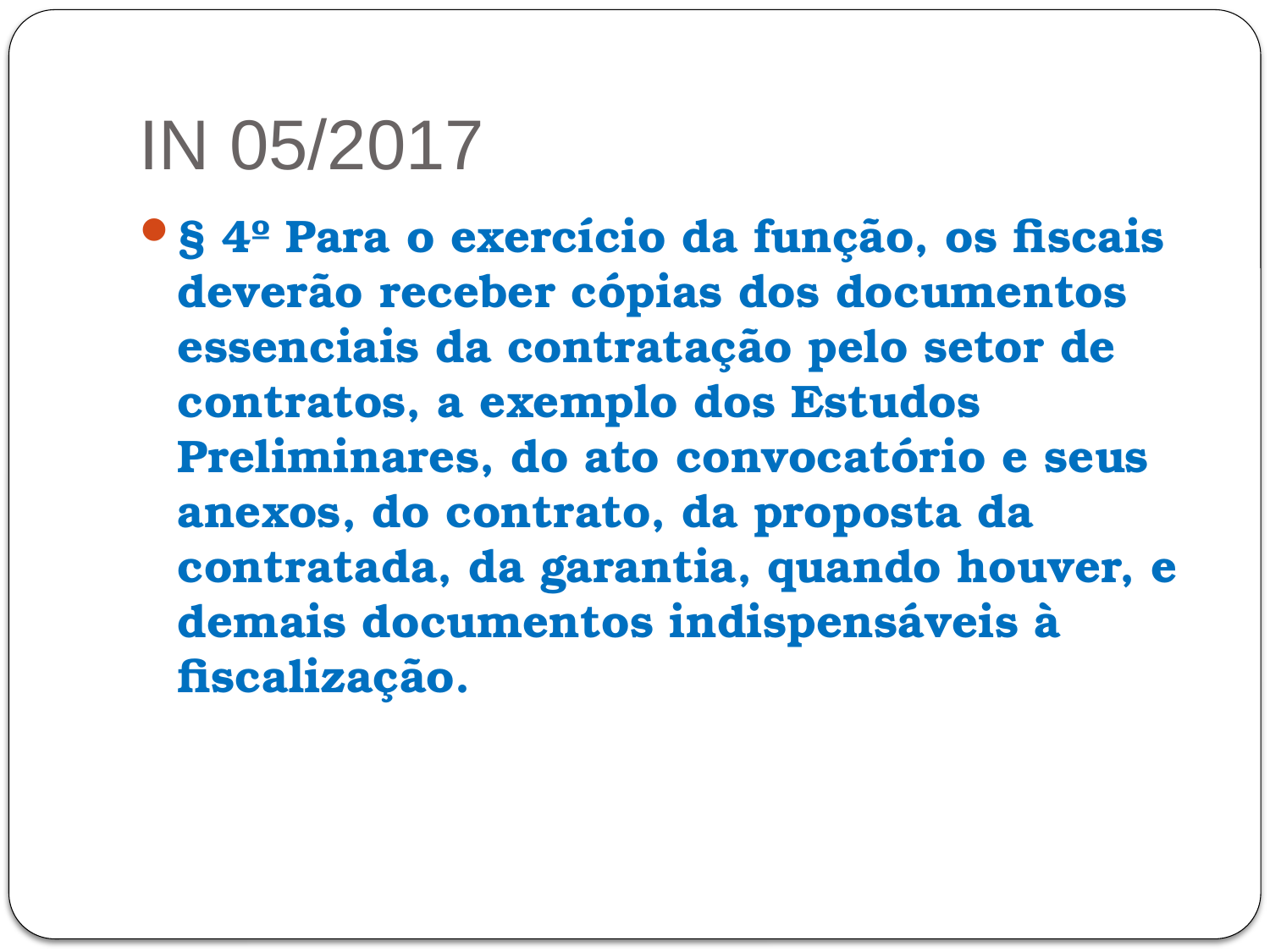

# IN 05/2017
§ 4º Para o exercício da função, os fiscais deverão receber cópias dos documentos essenciais da contratação pelo setor de contratos, a exemplo dos Estudos Preliminares, do ato convocatório e seus anexos, do contrato, da proposta da contratada, da garantia, quando houver, e demais documentos indispensáveis à fiscalização.